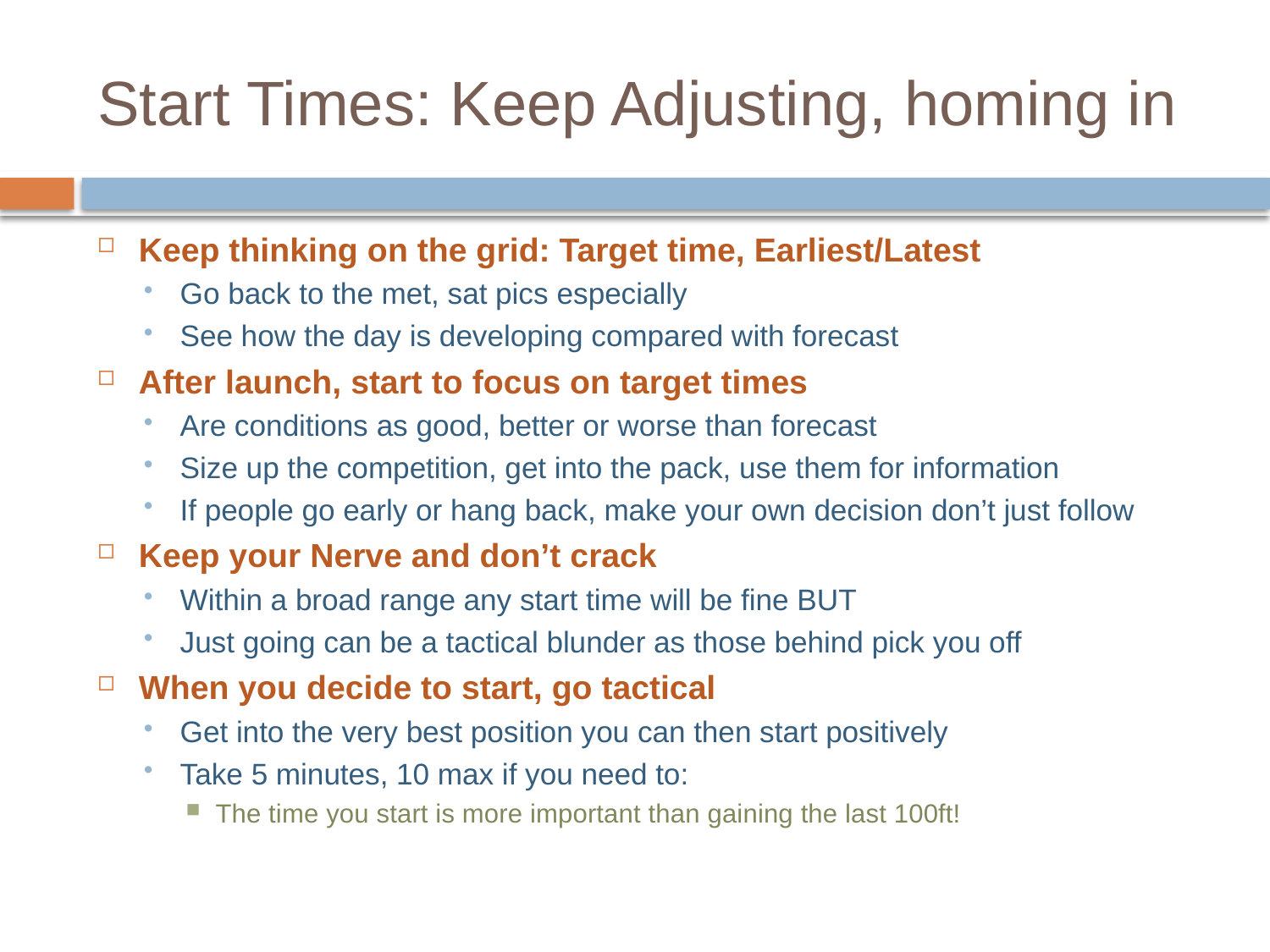

# Start Times: Keep Adjusting, homing in
Keep thinking on the grid: Target time, Earliest/Latest
Go back to the met, sat pics especially
See how the day is developing compared with forecast
After launch, start to focus on target times
Are conditions as good, better or worse than forecast
Size up the competition, get into the pack, use them for information
If people go early or hang back, make your own decision don’t just follow
Keep your Nerve and don’t crack
Within a broad range any start time will be fine BUT
Just going can be a tactical blunder as those behind pick you off
When you decide to start, go tactical
Get into the very best position you can then start positively
Take 5 minutes, 10 max if you need to:
The time you start is more important than gaining the last 100ft!